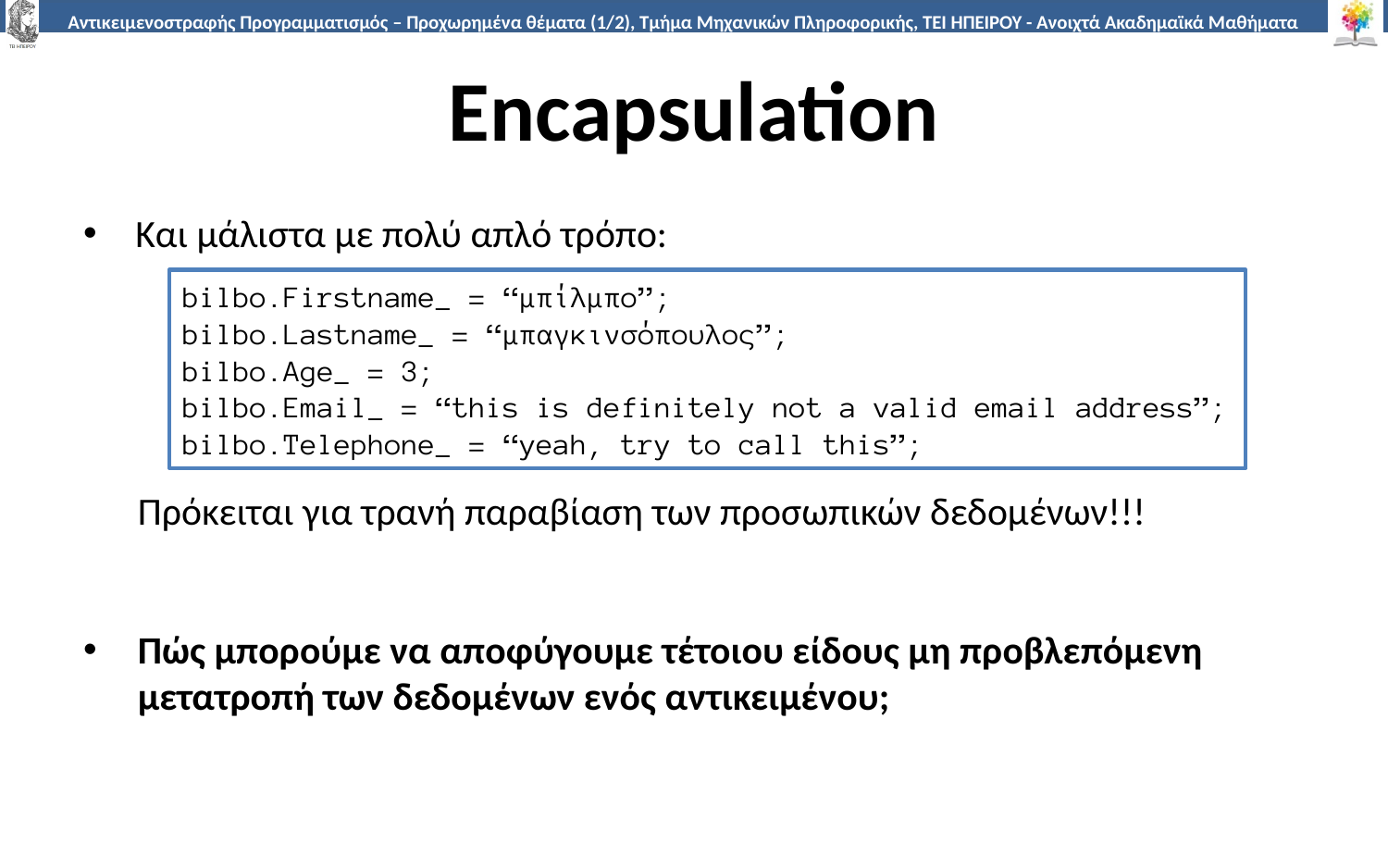

# Encapsulation
Και μάλιστα με πολύ απλό τρόπο:

Πρόκειται για τρανή παραβίαση των προσωπικών δεδομένων!!!

Πώς μπορούμε να αποφύγουμε τέτοιου είδους μη προβλεπόμενη μετατροπή των δεδομένων ενός αντικειμένου;

bilbo.Firstname_ = “μπίλμπο”;
bilbo.Lastname_ = “μπαγκινσόπουλος”;
bilbo.Age_ = 3;
bilbo.Email_ = “this is definitely not a valid email address”;
bilbo.Telephone_ = “yeah, try to call this”;